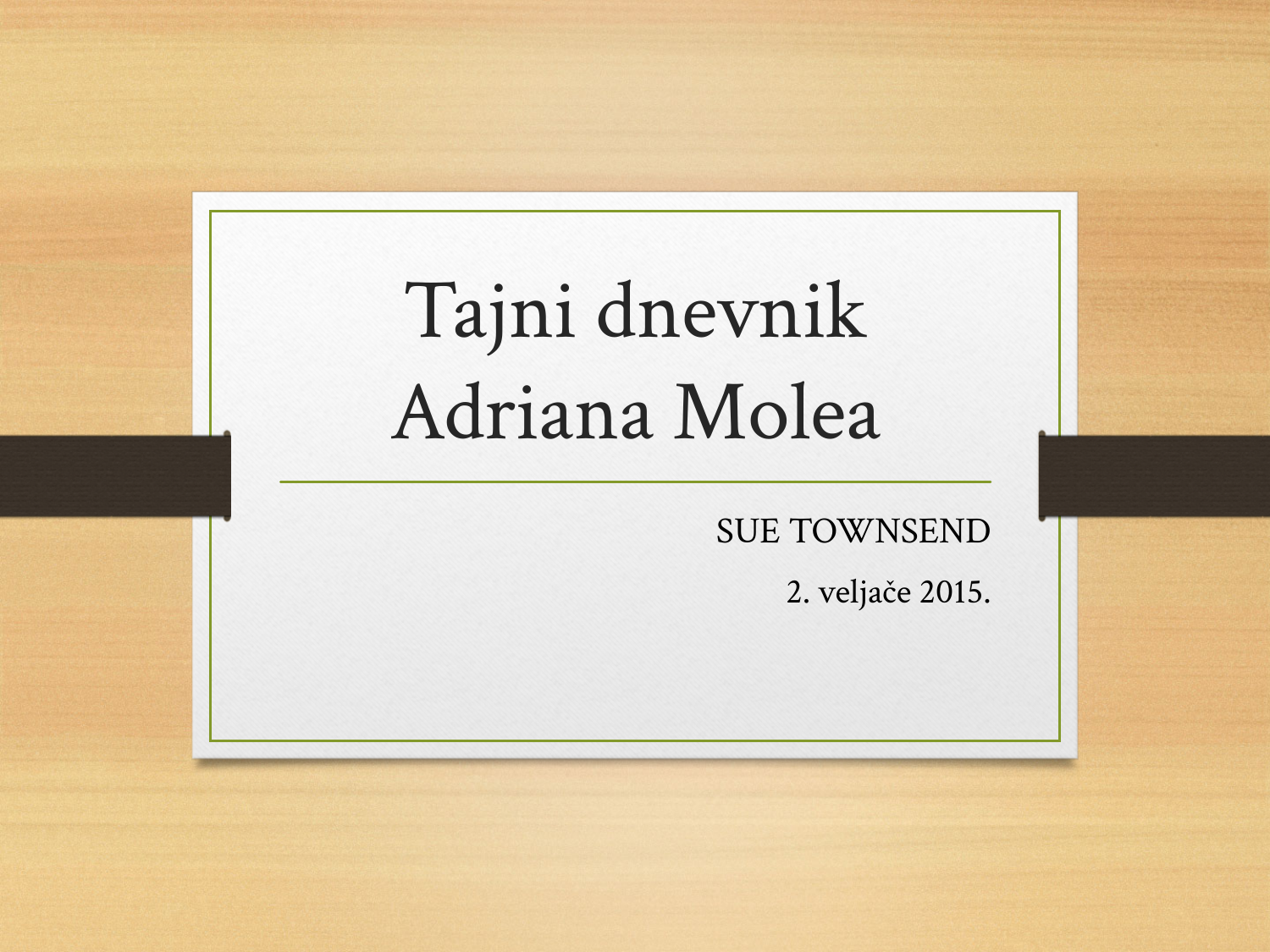

# Tajni dnevnik Adriana Molea
SUE TOWNSEND
2. veljače 2015.